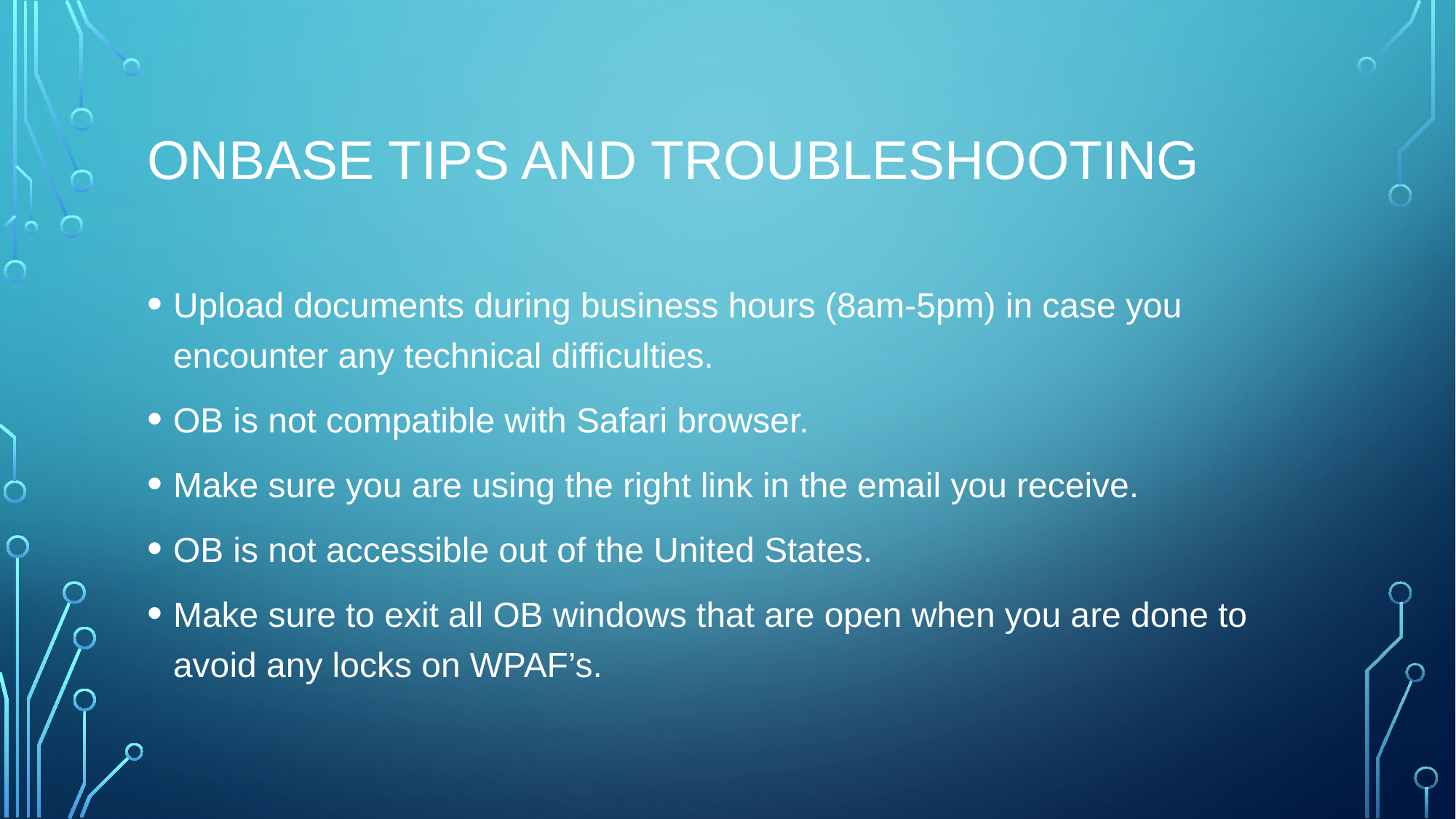

# OnBase tips and troubleshooting
Upload documents during business hours (8am-5pm) in case you encounter any technical difficulties.
OB is not compatible with Safari browser.
Make sure you are using the right link in the email you receive.
OB is not accessible out of the United States.
Make sure to exit all OB windows that are open when you are done to avoid any locks on WPAF’s.